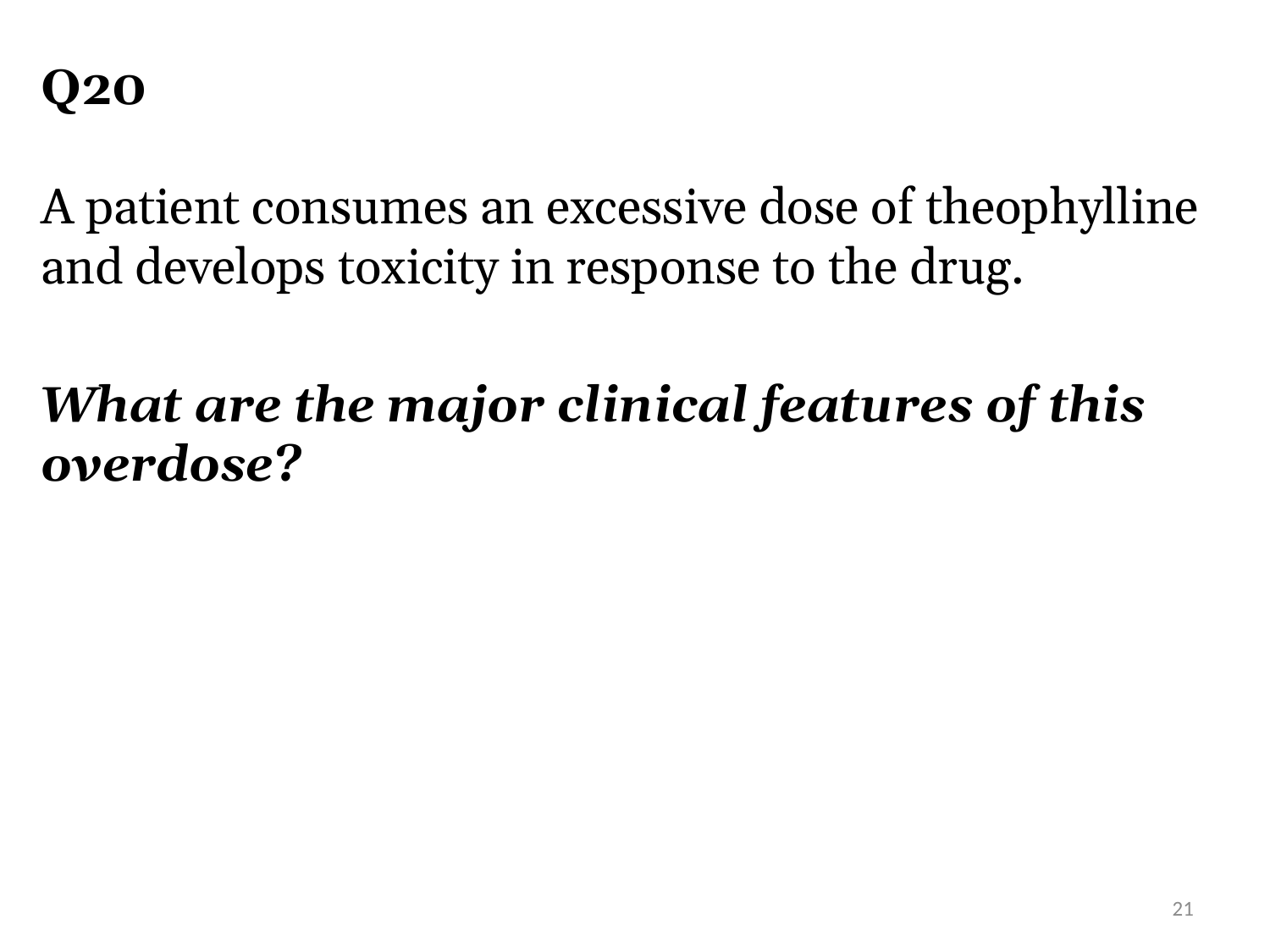

# Q20
A patient consumes an excessive dose of theophylline and develops toxicity in response to the drug.

What are the major clinical features of this overdose?
21